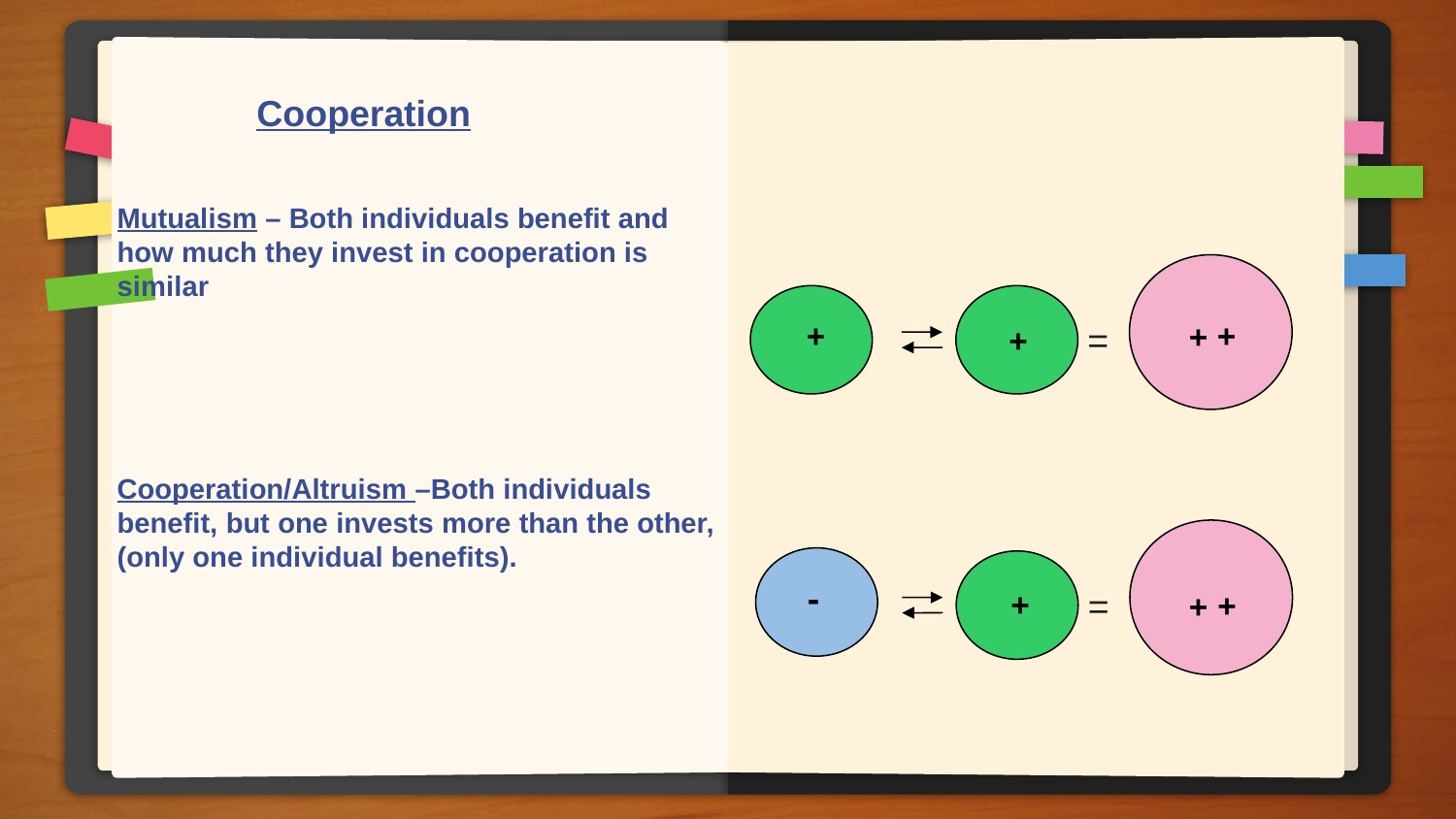

Cooperation
Mutualism – Both individuals benefit and how much they invest in cooperation is similar

Cooperation/Altruism –Both individuals benefit, but one invests more than the other, (only one individual benefits).

=

+
+
+
+

=

-
+
+
+